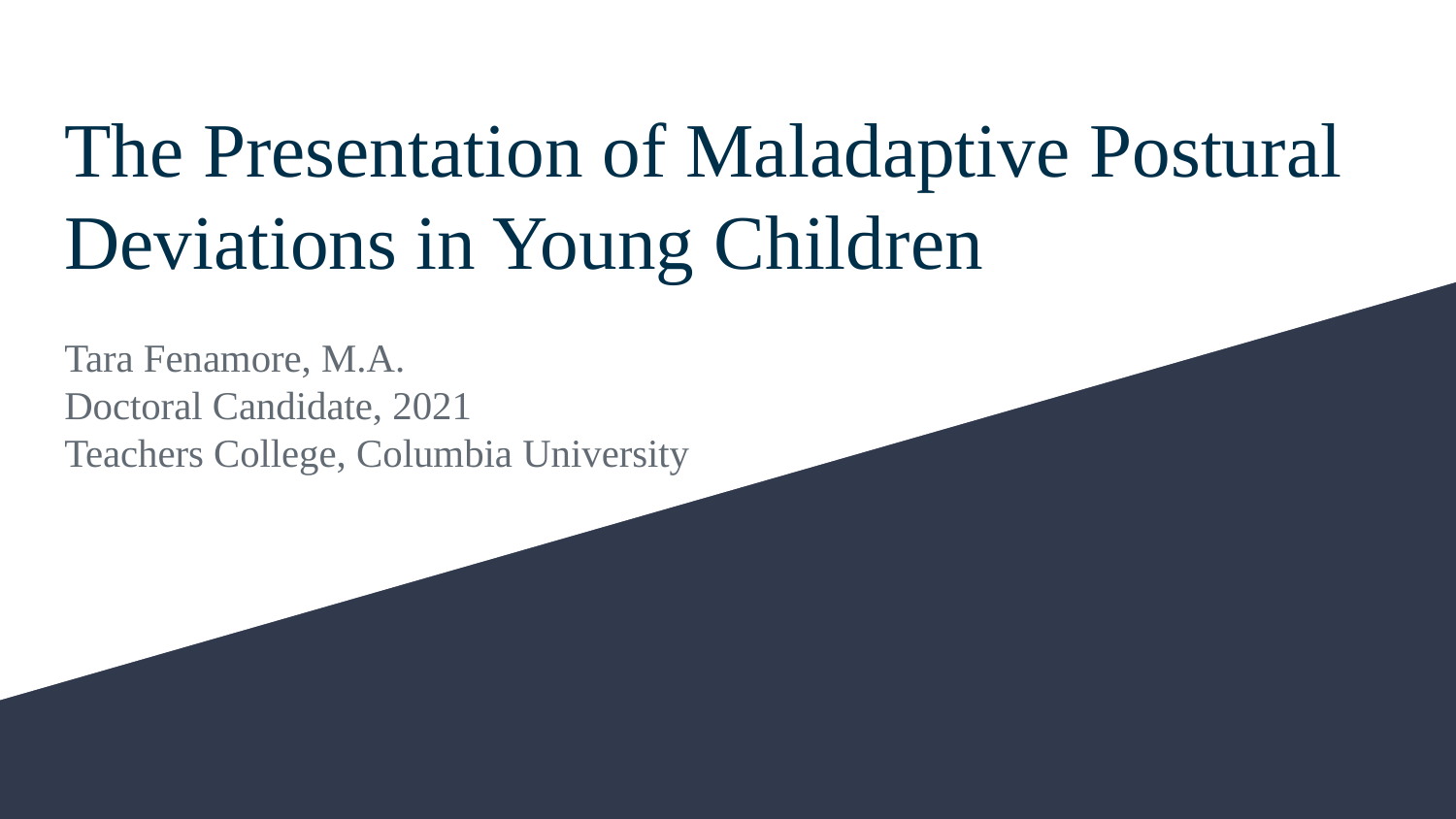

# The Presentation of Maladaptive Postural Deviations in Young Children
Tara Fenamore, M.A.
Doctoral Candidate, 2021
Teachers College, Columbia University